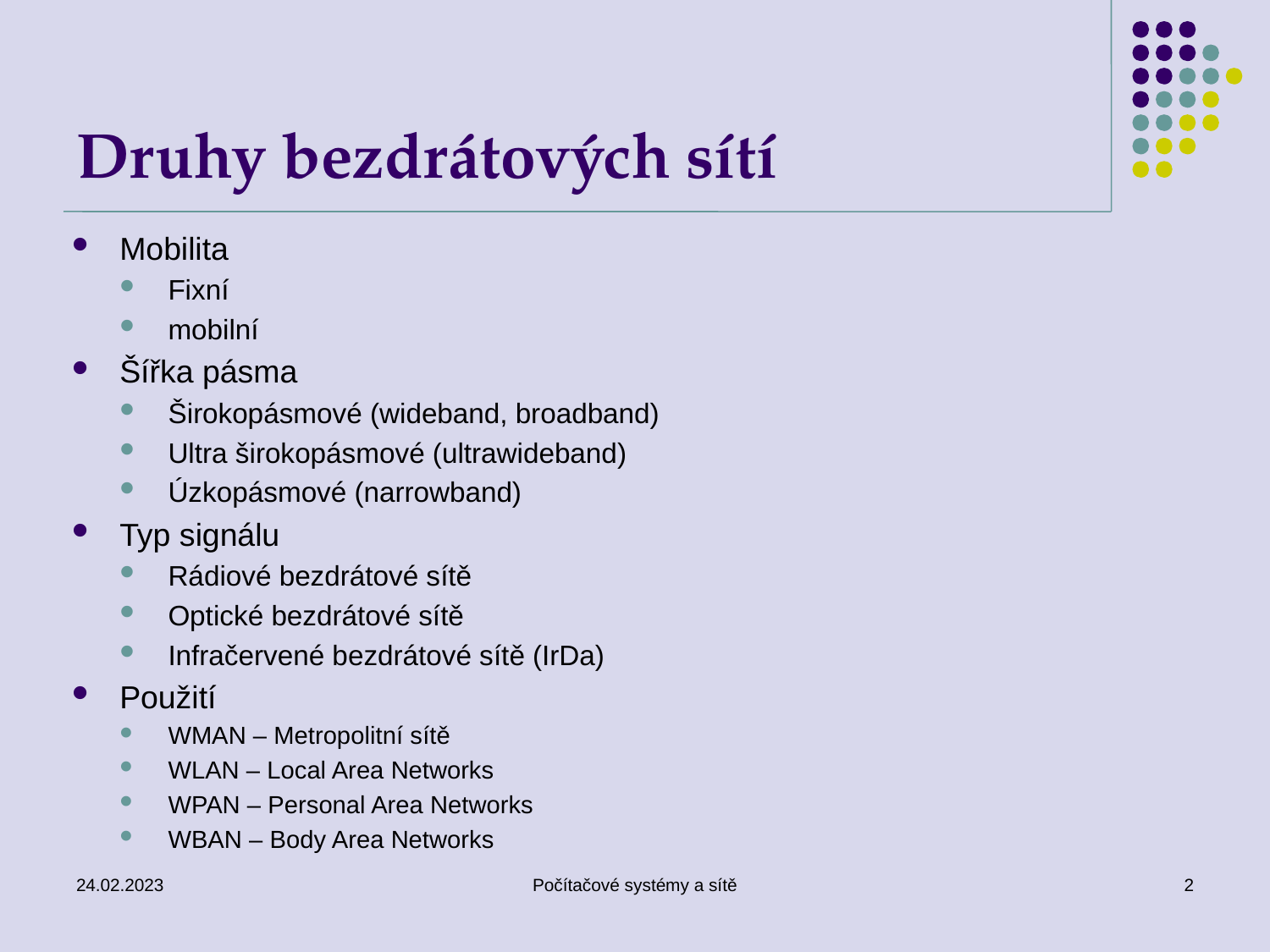

# Druhy bezdrátových sítí
Mobilita
Fixní
mobilní
Šířka pásma
Širokopásmové (wideband, broadband)
Ultra širokopásmové (ultrawideband)
Úzkopásmové (narrowband)
Typ signálu
Rádiové bezdrátové sítě
Optické bezdrátové sítě
Infračervené bezdrátové sítě (IrDa)
Použití
WMAN – Metropolitní sítě
WLAN – Local Area Networks
WPAN – Personal Area Networks
WBAN – Body Area Networks
24.02.2023
Počítačové systémy a sítě
2